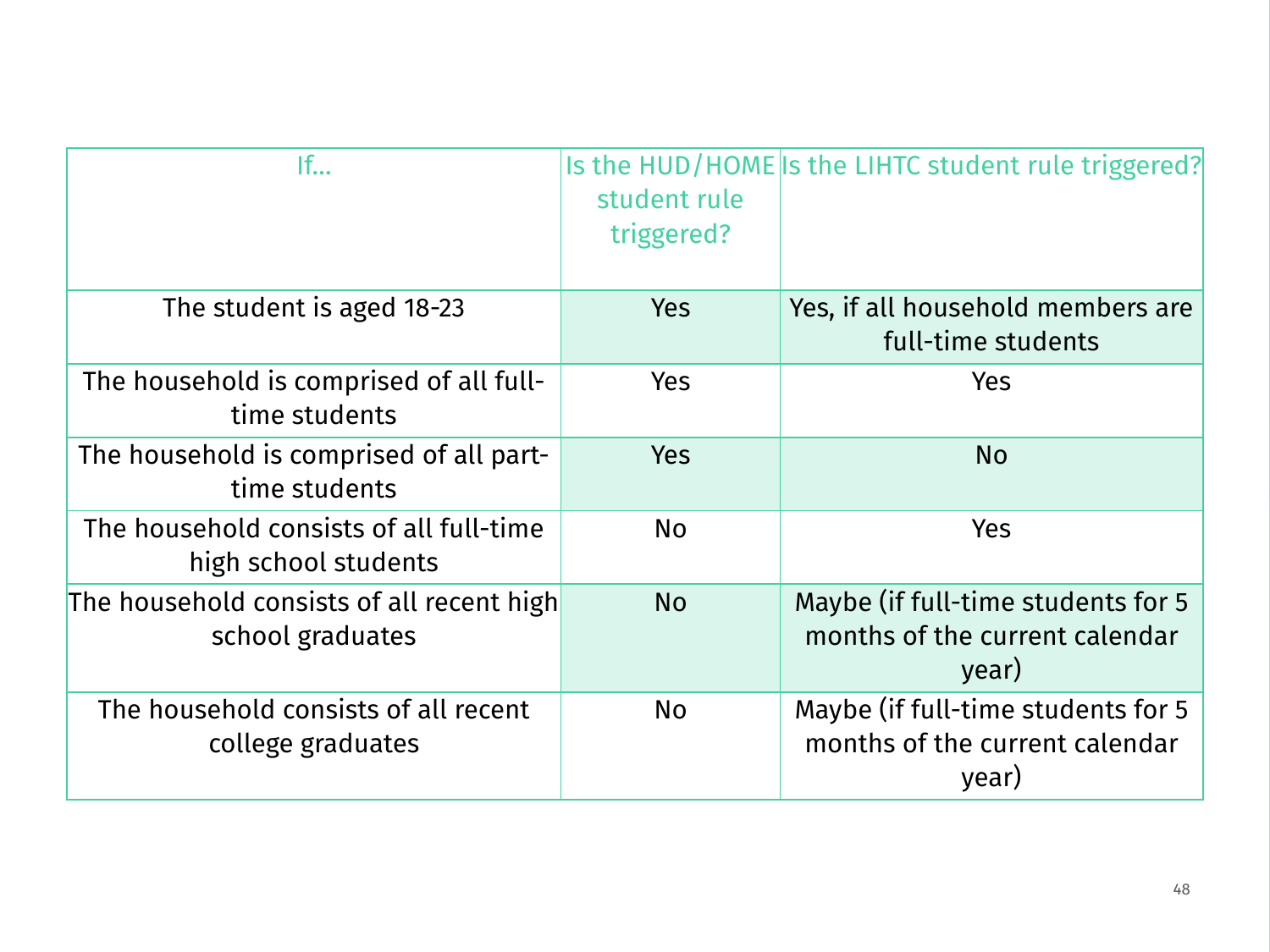

| If… | Is the HUD/HOME student rule triggered? | Is the LIHTC student rule triggered? |
| --- | --- | --- |
| The student is aged 18-23 | Yes | Yes, if all household members are full-time students |
| The household is comprised of all full-time students | Yes | Yes |
| The household is comprised of all part-time students | Yes | No |
| The household consists of all full-time high school students | No | Yes |
| The household consists of all recent high school graduates | No | Maybe (if full-time students for 5 months of the current calendar year) |
| The household consists of all recent college graduates | No | Maybe (if full-time students for 5 months of the current calendar year) |
48